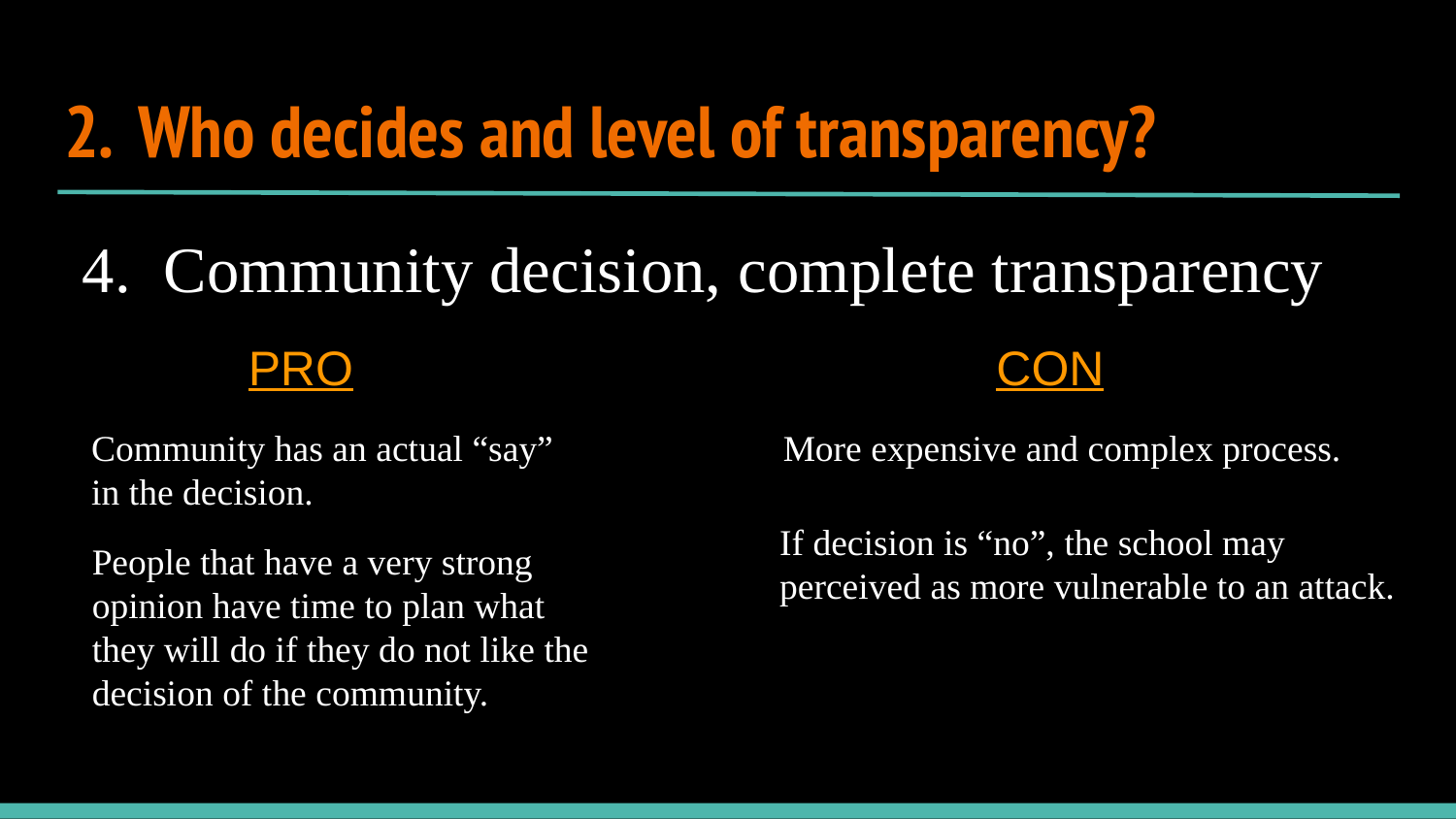

# 2.  Who decides and level of transparency?
4.
Community decision, complete transparency

PRO
CON
Community has an actual “say”
in the decision.
More expensive and complex process.
If decision is “no”, the school may
perceived as more vulnerable to an attack.
People that have a very strong
opinion have time to plan what
they will do if they do not like the
decision of the community.